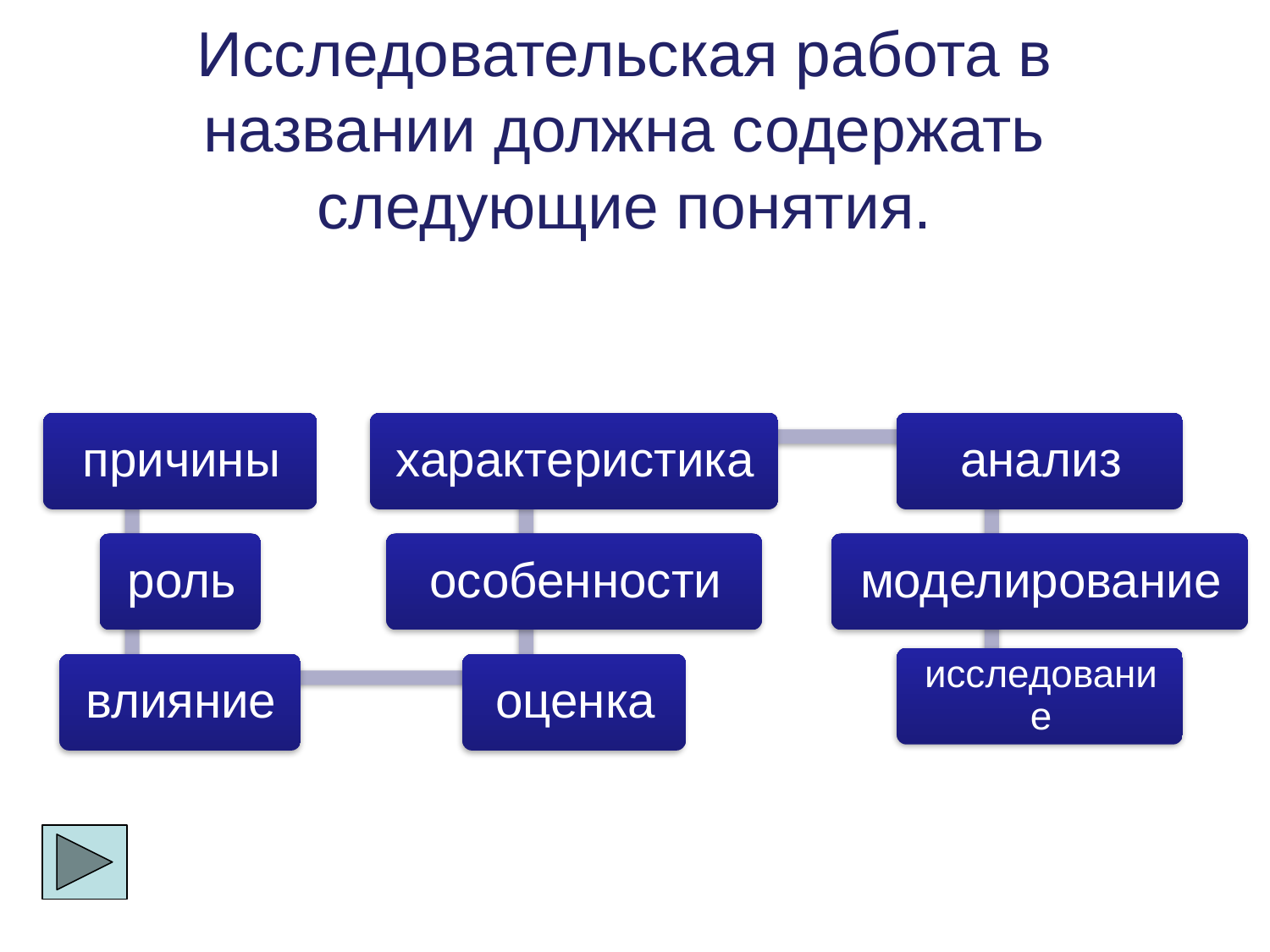

# Исследовательская работа в названии должна содержать следующие понятия.
причины
роль
влияние
оценка
особенности
характеристика
анализ
моделирование
исследование